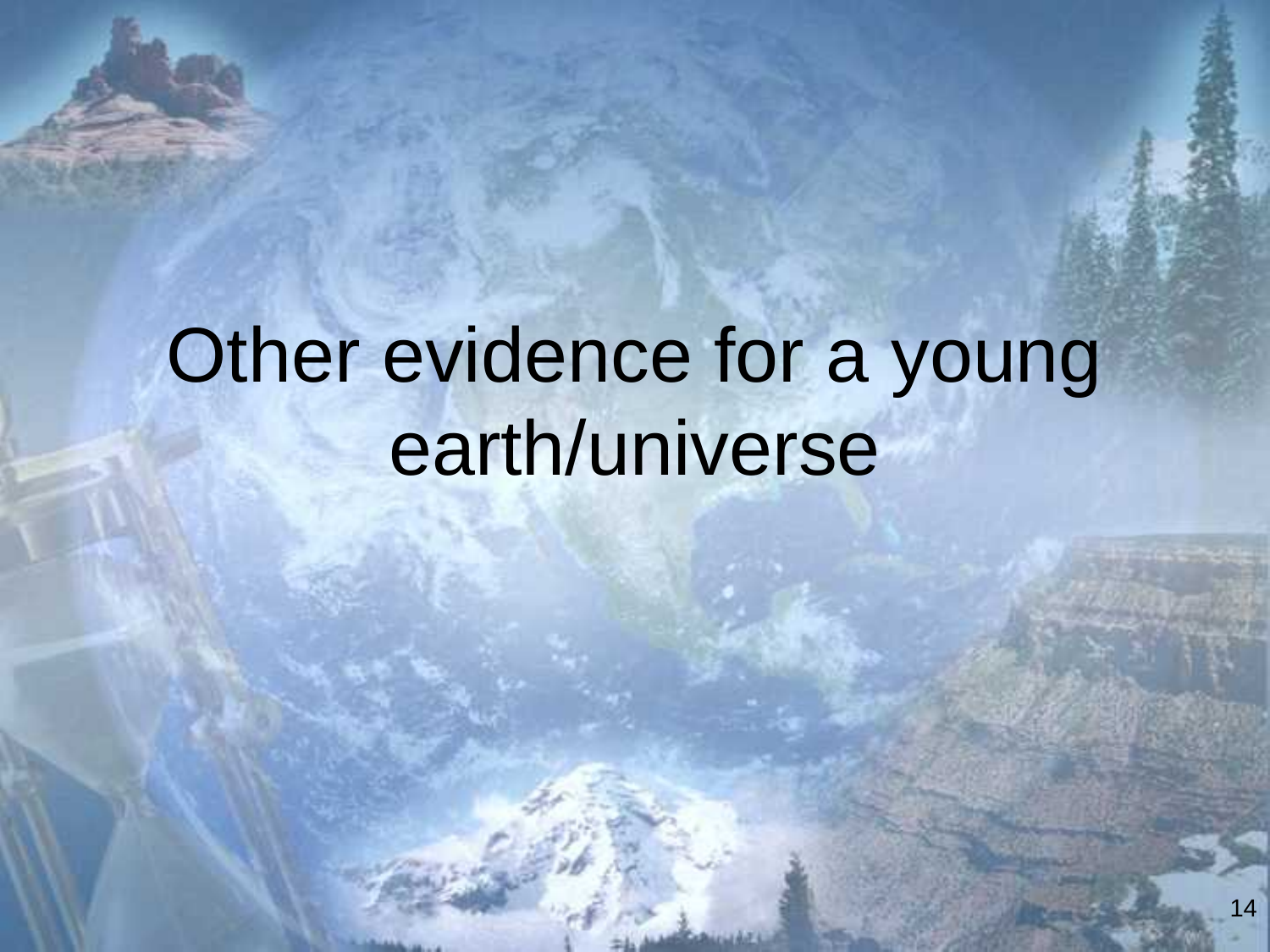

# Other evidence for a young earth/universe

14